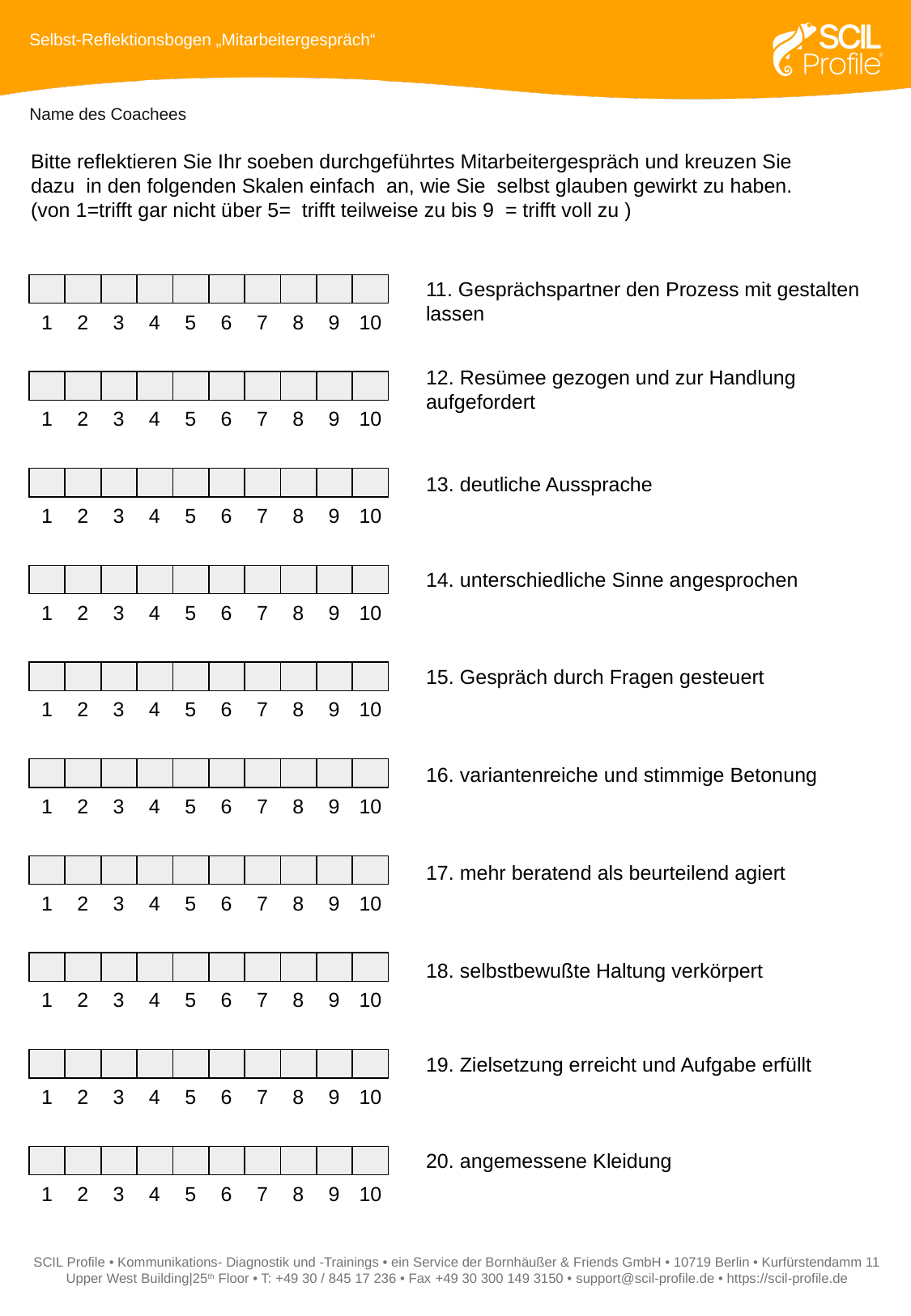

Selbst-Reflektionsbogen „Mitarbeitergespräch“
Name des Coachees
Bitte reflektieren Sie Ihr soeben durchgeführtes Mitarbeitergespräch und kreuzen Sie
dazu  in den folgenden Skalen einfach  an, wie Sie  selbst glauben gewirkt zu haben.
(von 1=trifft gar nicht über 5=  trifft teilweise zu bis 9  = trifft voll zu )
11. Gesprächspartner den Prozess mit gestalten lassen

1
2
3
4
5
6
7
8
9
10
12. Resümee gezogen und zur Handlung aufgefordert

1
2
3
4
5
6
7
8
9
10
13. deutliche Aussprache

1
2
3
4
5
6
7
8
9
10
14. unterschiedliche Sinne angesprochen

1
2
3
4
5
6
7
8
9
10
15. Gespräch durch Fragen gesteuert

1
2
3
4
5
6
7
8
9
10
16. variantenreiche und stimmige Betonung

1
2
3
4
5
6
7
8
9
10
17. mehr beratend als beurteilend agiert

1
2
3
4
5
6
7
8
9
10
18. selbstbewußte Haltung verkörpert

1
2
3
4
5
6
7
8
9
10
19. Zielsetzung erreicht und Aufgabe erfüllt

1
2
3
4
5
6
7
8
9
10
20. angemessene Kleidung

1
2
3
4
5
6
7
8
9
10